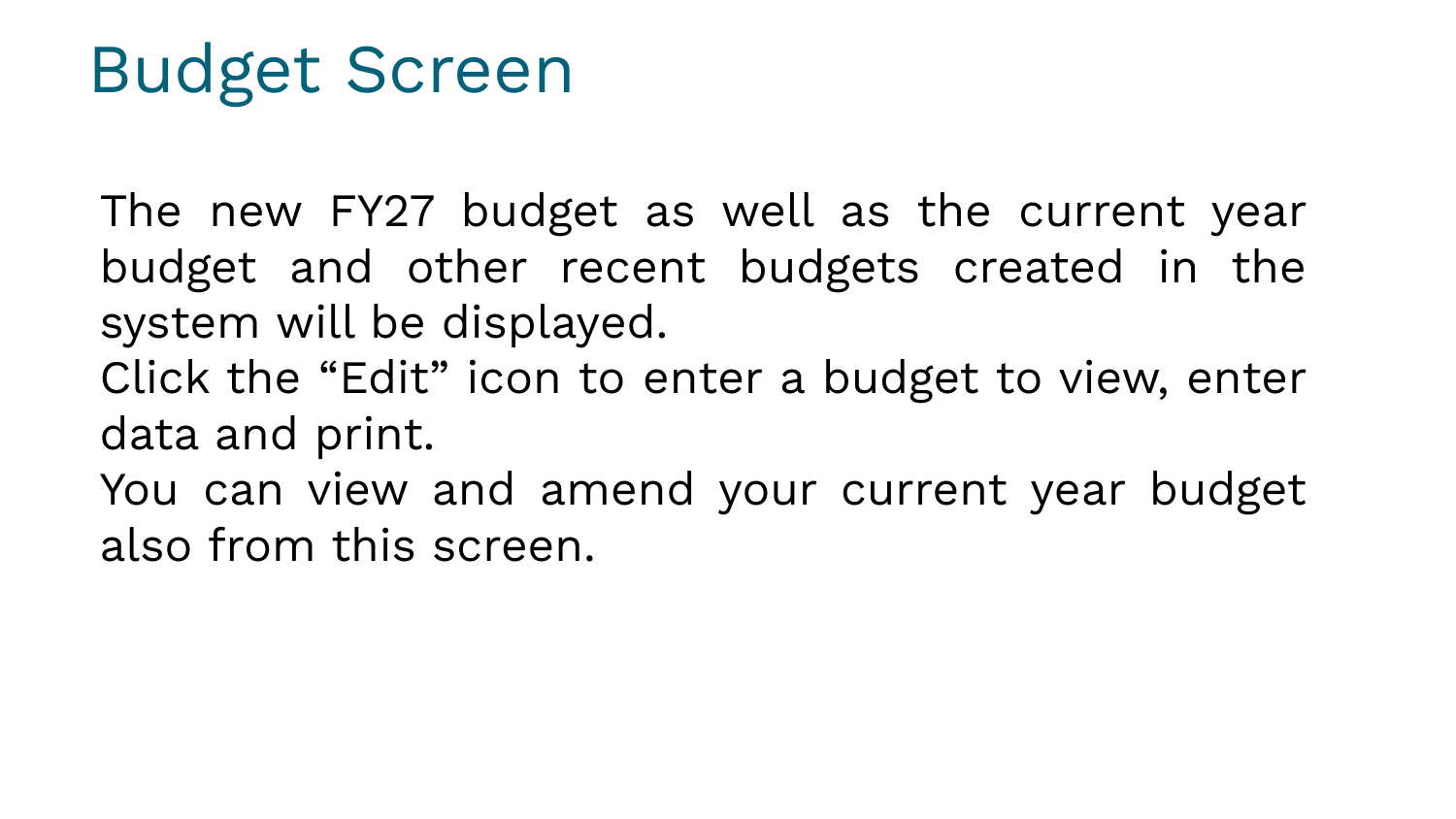

# Budget Screen
The new FY27 budget as well as the current year budget and other recent budgets created in the system will be displayed.
Click the “Edit” icon to enter a budget to view, enter data and print.
You can view and amend your current year budget also from this screen.